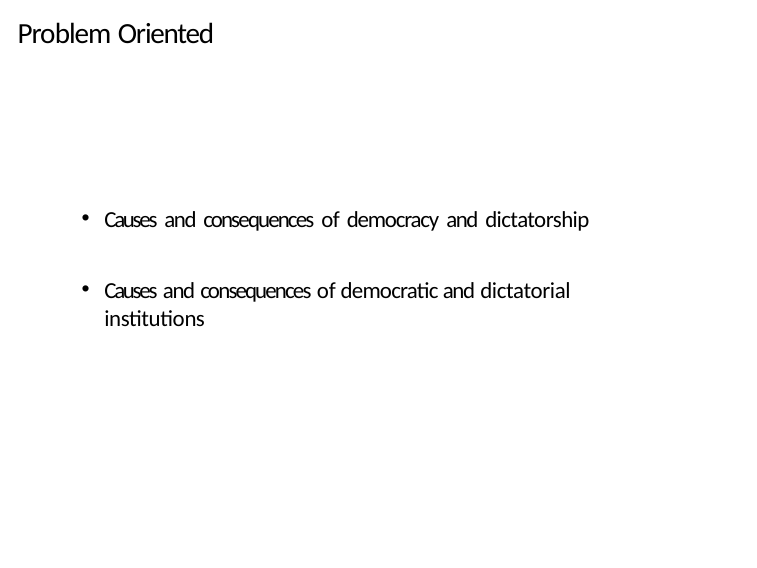

# Problem Oriented
Causes and consequences of democracy and dictatorship

Causes and consequences of democratic and dictatorial  institutions